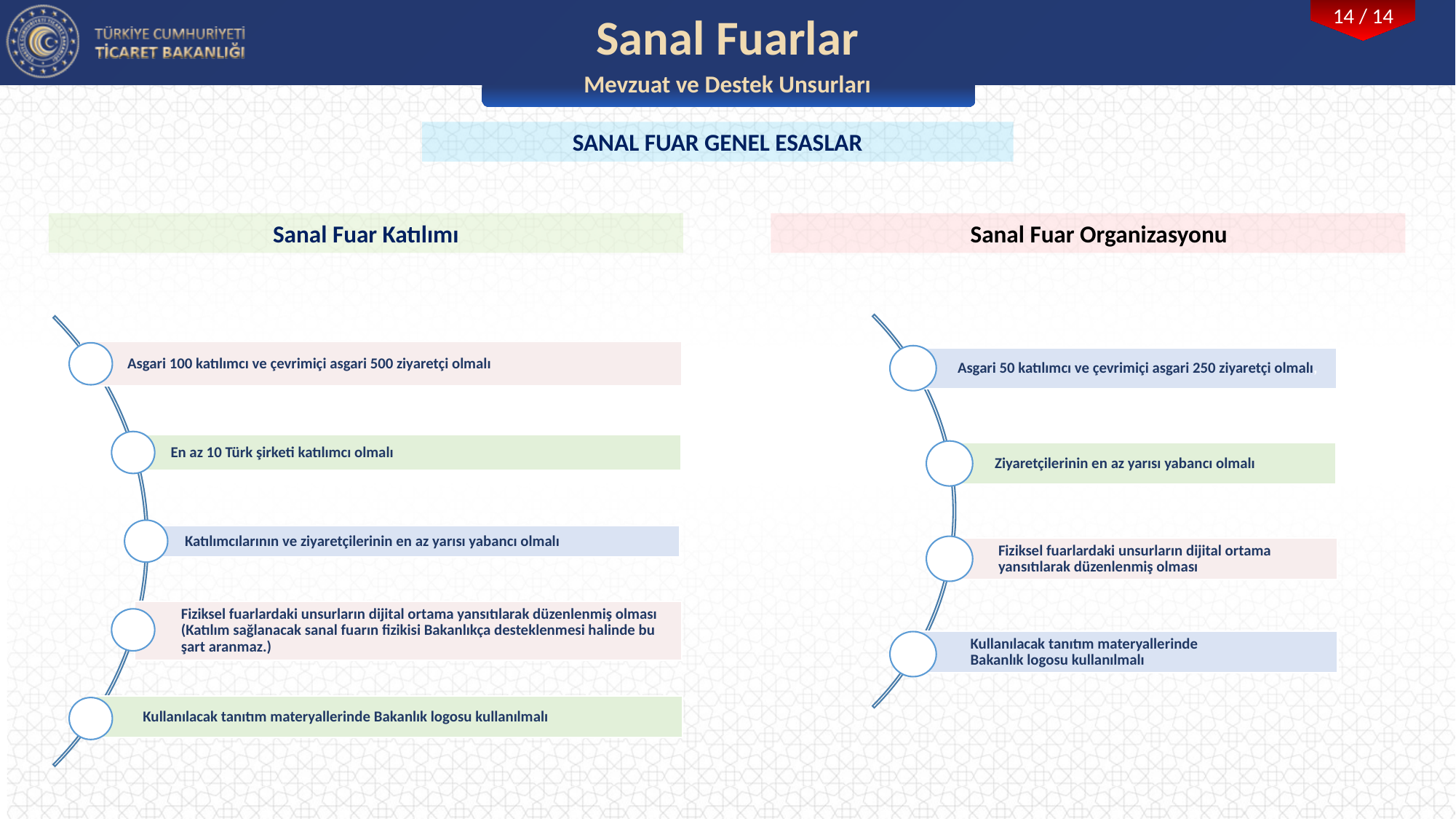

Sanal Fuarlar
Mevzuat ve Destek Unsurları
SANAL FUAR GENEL ESASLAR
Sanal Fuar Katılımı
    Sanal Fuar Organizasyonu
Asgari 100 katılımcı ve çevrimiçi asgari 500 ziyaretçi olmalı
En az 10 Türk şirketi katılımcı olmalı
Katılımcılarının ve ziyaretçilerinin en az yarısı yabancı olmalı
Fiziksel fuarlardaki unsurların dijital ortama yansıtılarak düzenlenmiş olması (Katılım sağlanacak sanal fuarın fizikisi Bakanlıkça desteklenmesi halinde bu şart aranmaz.)
Kullanılacak tanıtım materyallerinde Bakanlık logosu kullanılmalı
Asgari 50 katılımcı ve çevrimiçi asgari 250 ziyaretçi olmalı,
Ziyaretçilerinin en az yarısı yabancı olmalı
Fiziksel fuarlardaki unsurların dijital ortama yansıtılarak düzenlenmiş olması
Kullanılacak tanıtım materyallerinde 
Bakanlık logosu kullanılmalı